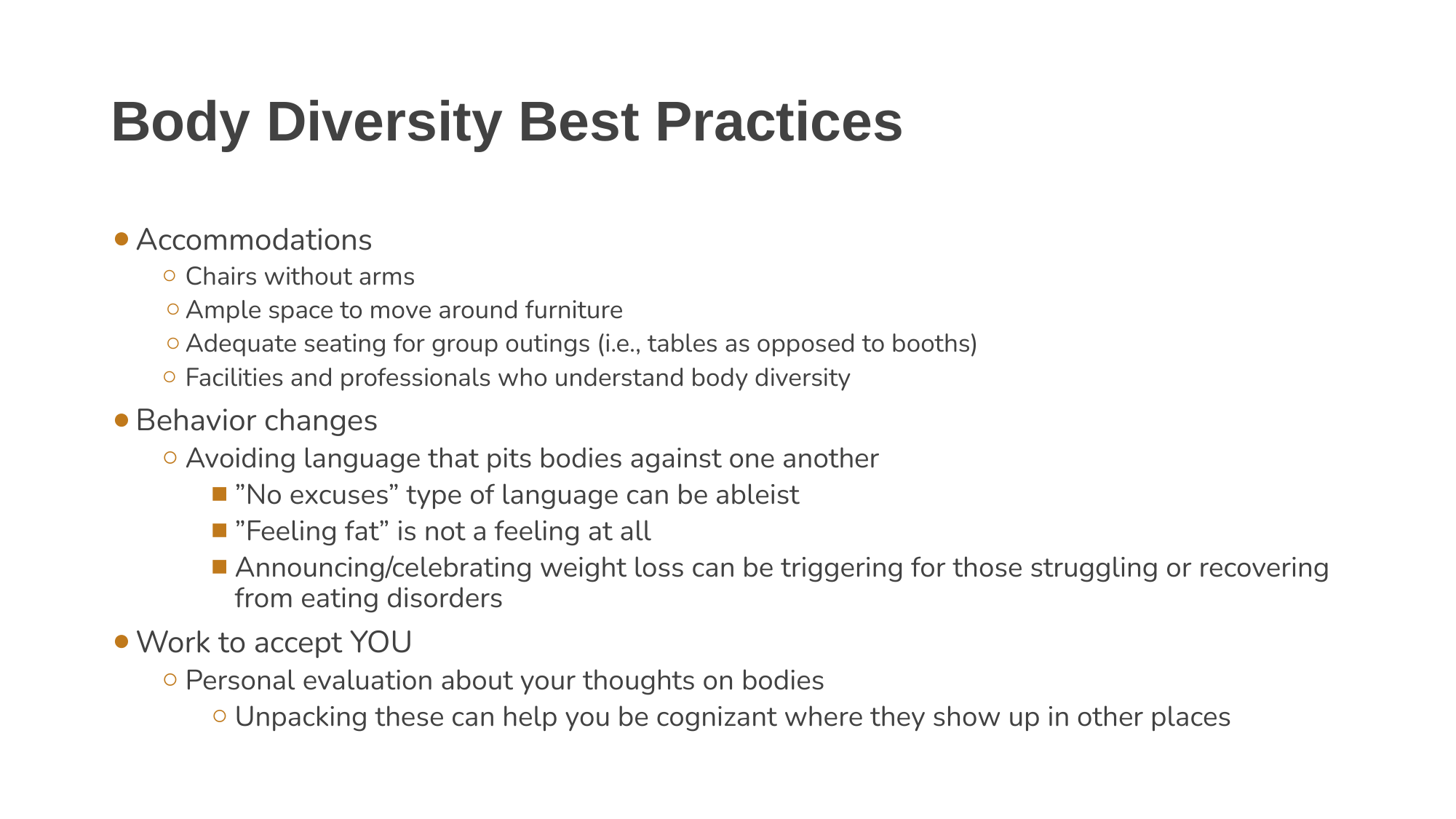

# Body Diversity Best Practices
Accommodations
Chairs without arms
Ample space to move around furniture
Adequate seating for group outings (i.e., tables as opposed to booths)
Facilities and professionals who understand body diversity
Behavior changes
Avoiding language that pits bodies against one another
”No excuses” type of language can be ableist
”Feeling fat” is not a feeling at all
Announcing/celebrating weight loss can be triggering for those struggling or recovering from eating disorders
Work to accept YOU
Personal evaluation about your thoughts on bodies
Unpacking these can help you be cognizant where they show up in other places